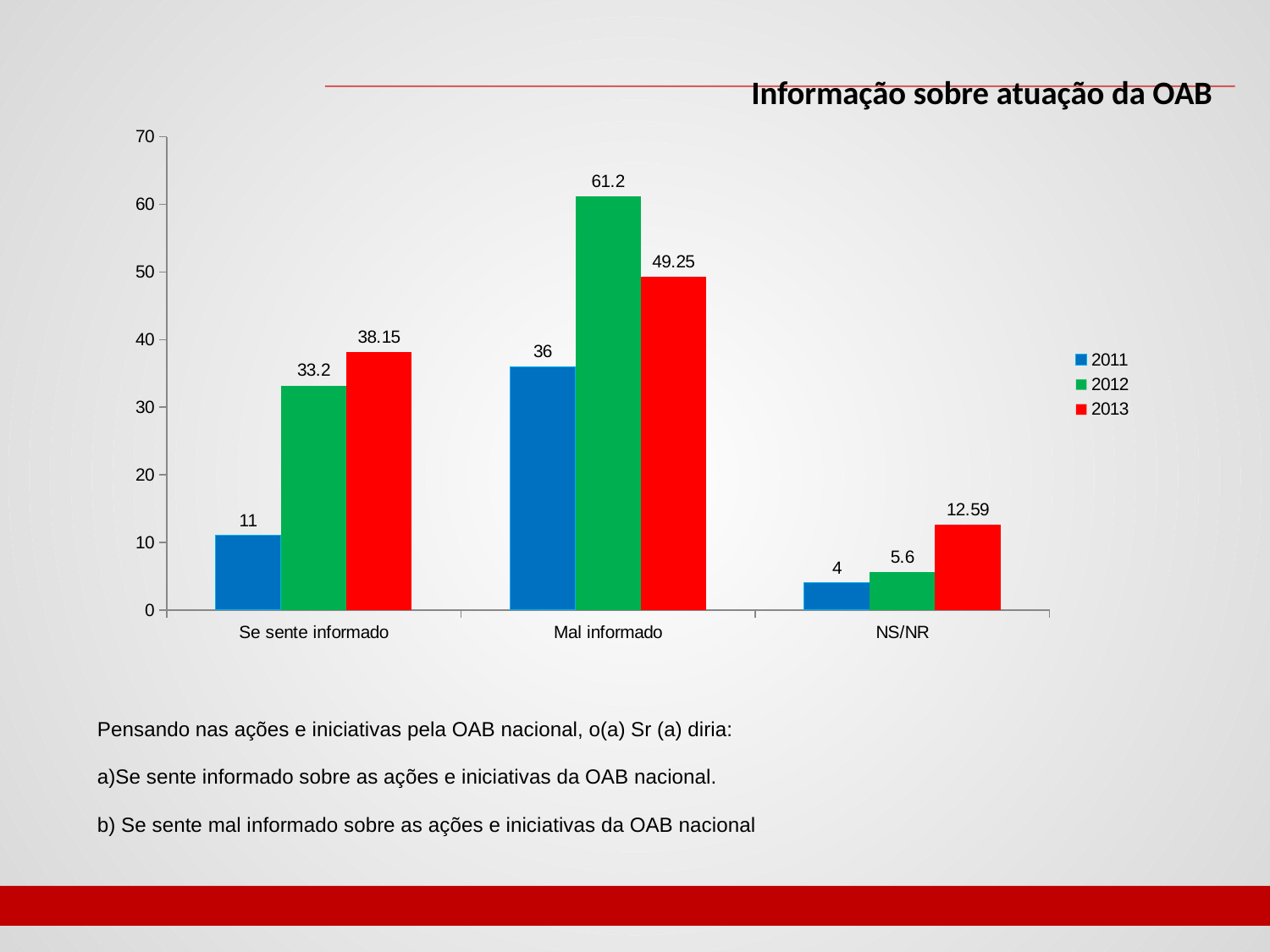

Informação sobre atuação da OAB

### Chart

| Category | 2011 | 2012 | 2013 |
|---|---|---|---|
| Se sente informado | 11.0 | 33.2 | 38.15 |
| Mal informado | 36.0 | 61.2 | 49.25 |
| NS/NR | 4.0 | 5.6 | 12.59 |
Pensando nas ações e iniciativas pela OAB nacional, o(a) Sr (a) diria:
a)Se sente informado sobre as ações e iniciativas da OAB nacional.
b) Se sente mal informado sobre as ações e iniciativas da OAB nacional